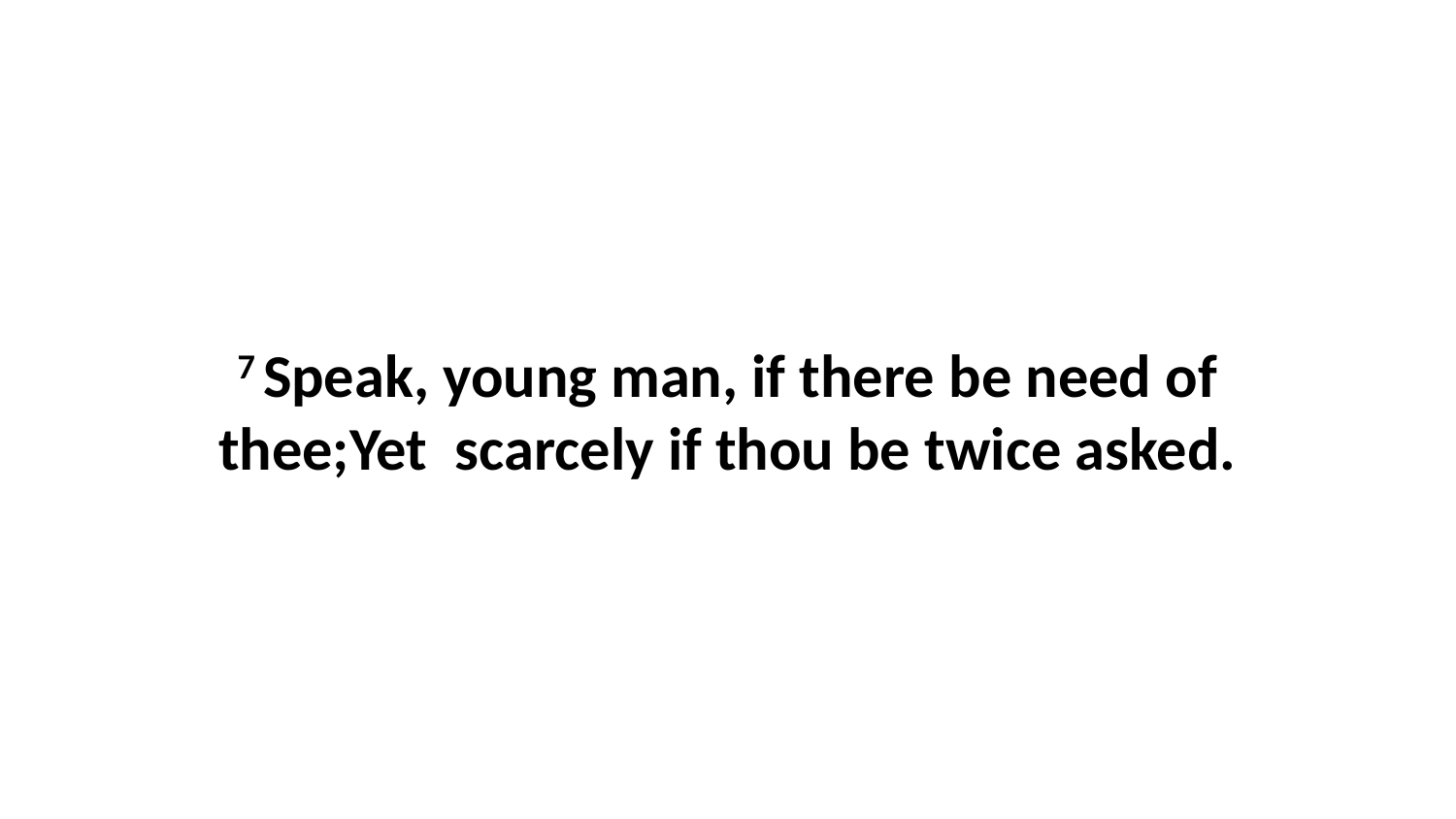

7 Speak, young man, if there be need of thee;Yet  scarcely if thou be twice asked.